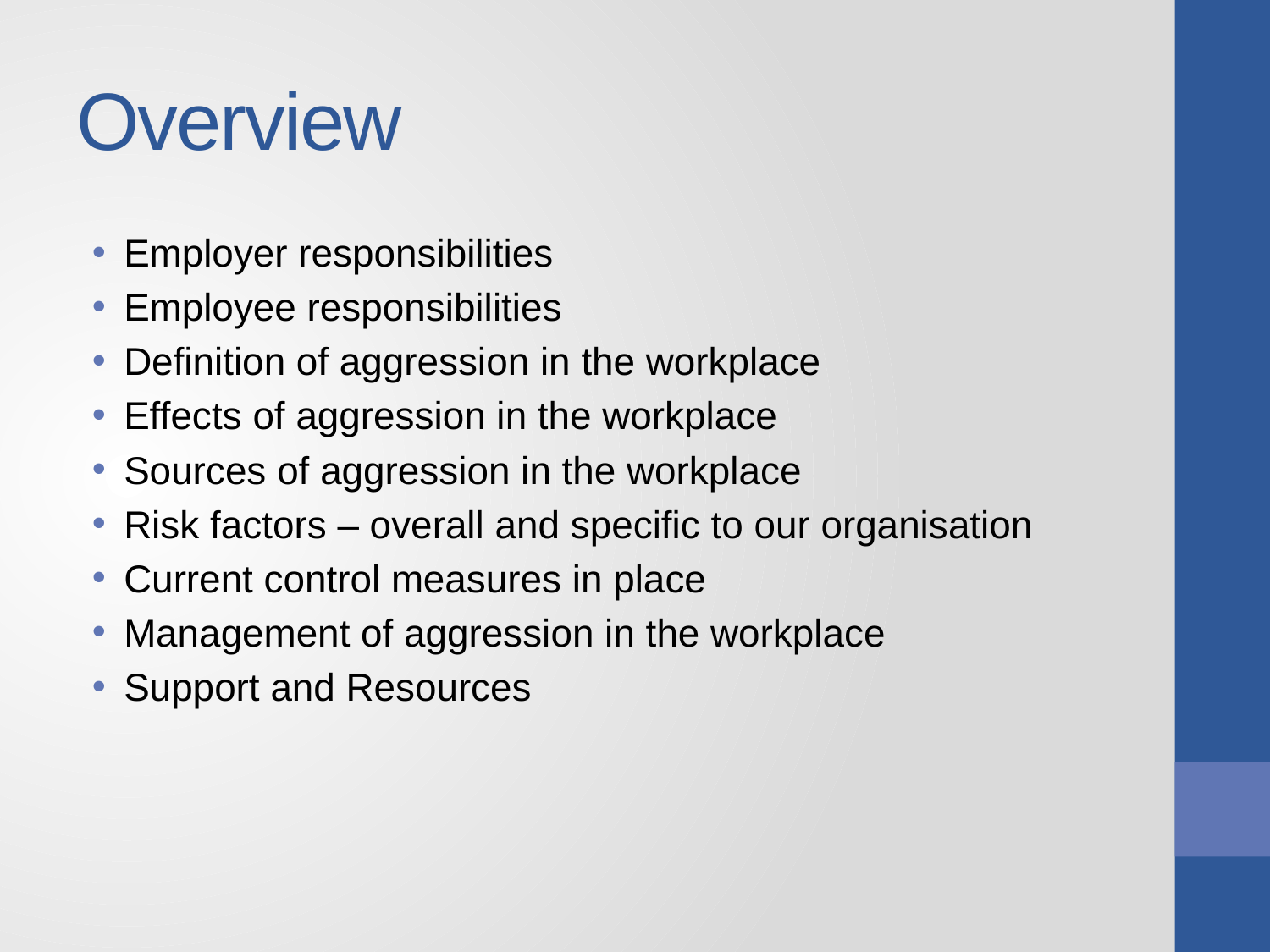

# Overview
Employer responsibilities
Employee responsibilities
Definition of aggression in the workplace
Effects of aggression in the workplace
Sources of aggression in the workplace
Risk factors – overall and specific to our organisation
Current control measures in place
Management of aggression in the workplace
Support and Resources